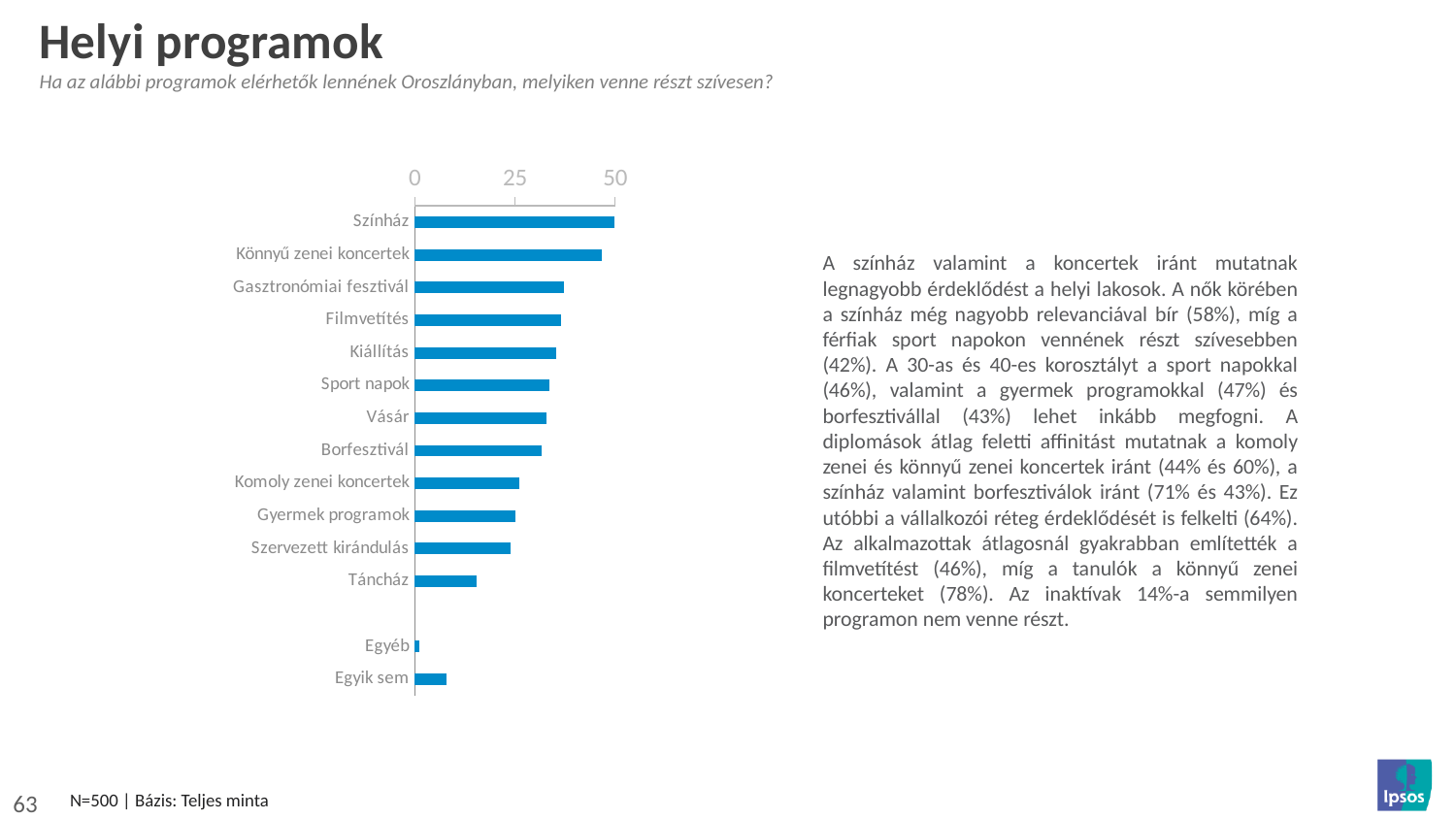

# Helyi programok
Ha az alábbi programok elérhetők lennének Oroszlányban, melyiken venne részt szívesen?

### Chart

| Category | Series 1 |
|---|---|
| Színház | 49.8 |
| Könnyű zenei koncertek | 46.6 |
| Gasztronómiai fesztivál | 37.2 |
| Filmvetítés | 36.6 |
| Kiállítás | 35.4 |
| Sport napok | 33.6 |
| Vásár | 32.800000000000004 |
| Borfesztivál | 31.6 |
| Komoly zenei koncertek | 26.200000000000003 |
| Gyermek programok | 25.0 |
| Szervezett kirándulás | 24.0 |
| Táncház | 15.4 |
|  | None |
| Egyéb | 1.2 |
| Egyik sem | 7.8 |
A színház valamint a koncertek iránt mutatnak legnagyobb érdeklődést a helyi lakosok. A nők körében a színház még nagyobb relevanciával bír (58%), míg a férfiak sport napokon vennének részt szívesebben (42%). A 30-as és 40-es korosztályt a sport napokkal (46%), valamint a gyermek programokkal (47%) és borfesztivállal (43%) lehet inkább megfogni. A diplomások átlag feletti affinitást mutatnak a komoly zenei és könnyű zenei koncertek iránt (44% és 60%), a színház valamint borfesztiválok iránt (71% és 43%). Ez utóbbi a vállalkozói réteg érdeklődését is felkelti (64%). Az alkalmazottak átlagosnál gyakrabban említették a filmvetítést (46%), míg a tanulók a könnyű zenei koncerteket (78%). Az inaktívak 14%-a semmilyen programon nem venne részt.
N=500 | Bázis: Teljes minta